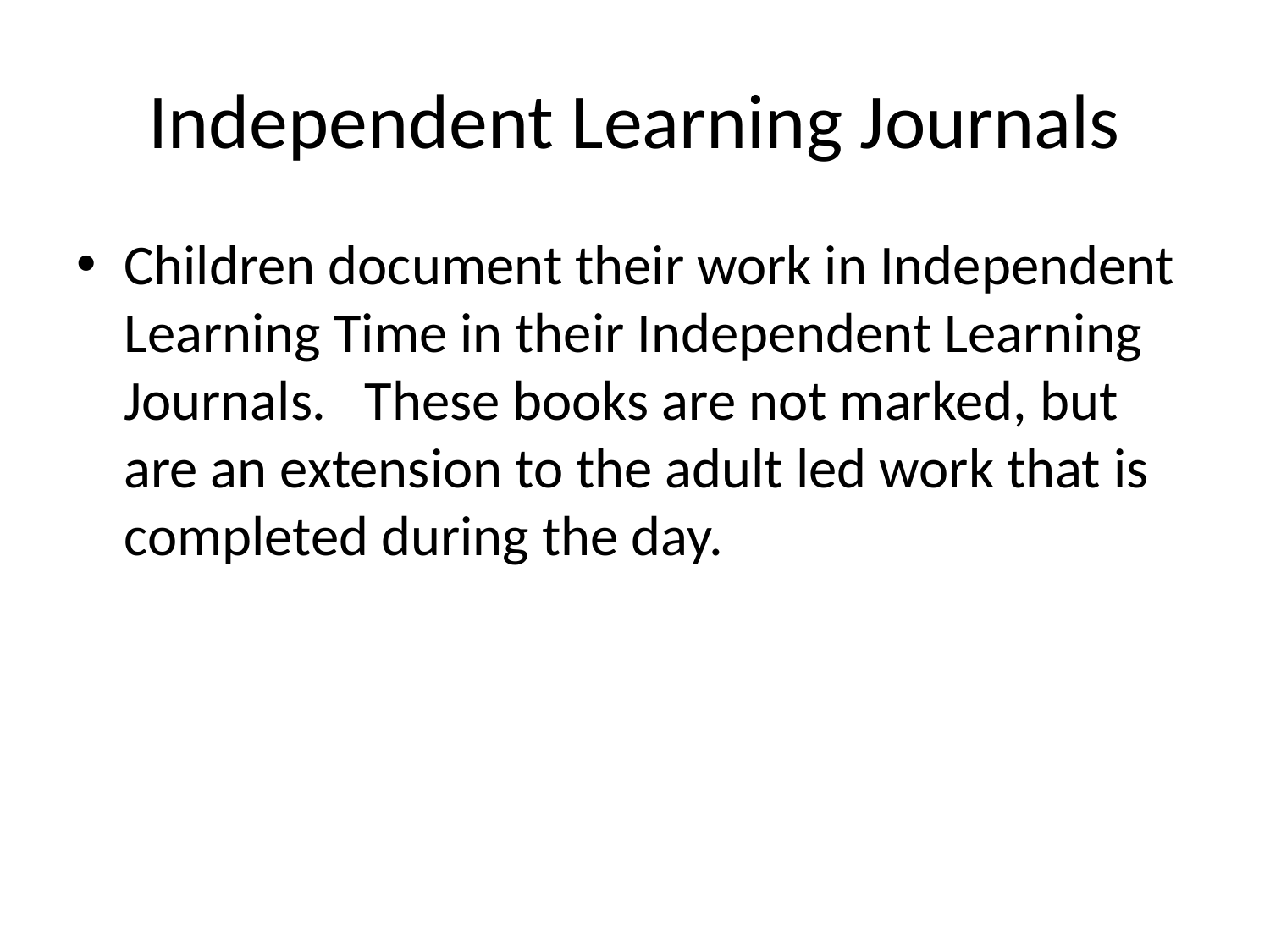

# Independent Learning Journals
Children document their work in Independent Learning Time in their Independent Learning Journals.   These books are not marked, but are an extension to the adult led work that is completed during the day.